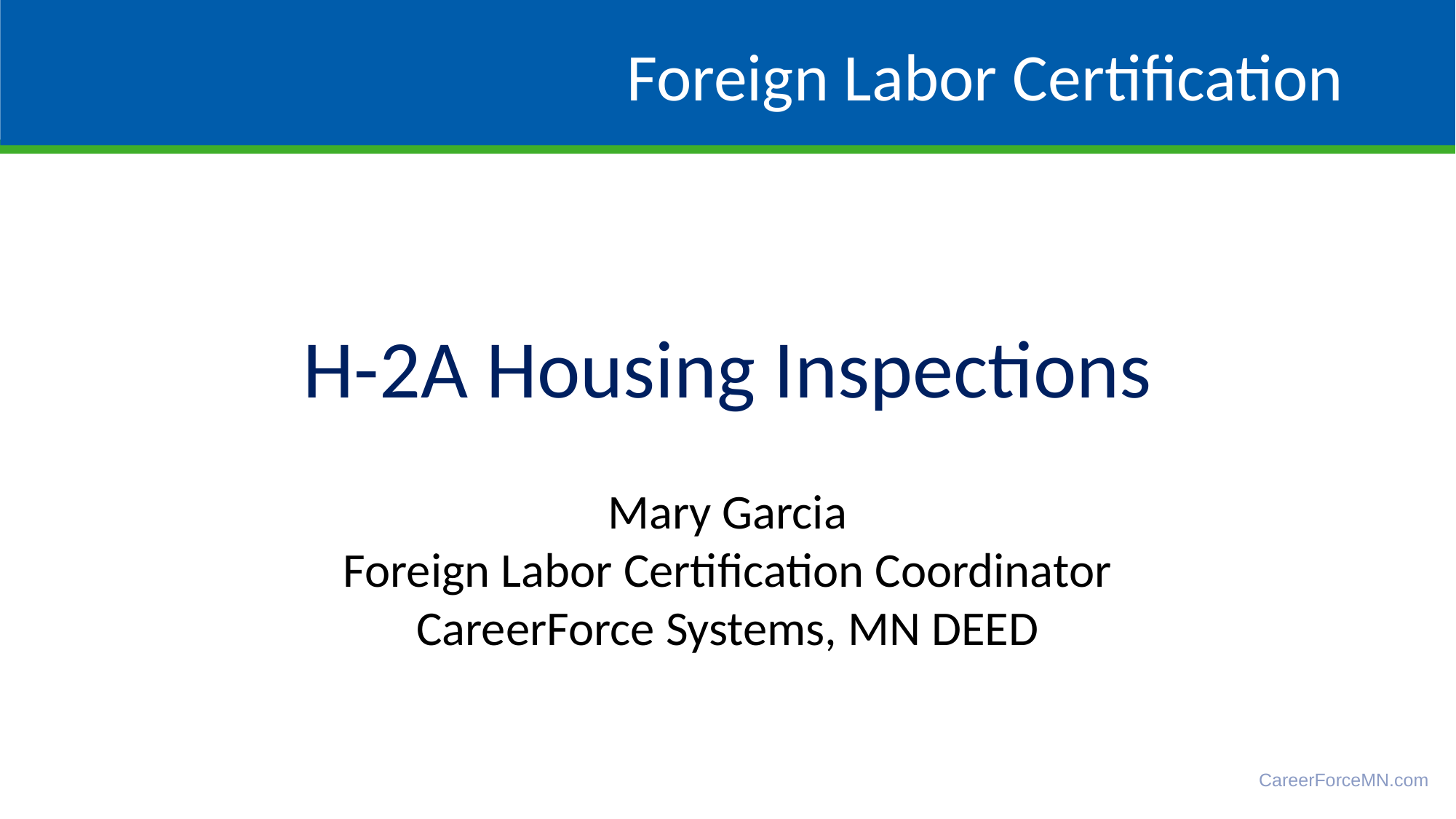

# Foreign Labor Certification

H-2A Housing Inspections

Mary Garcia
Foreign Labor Certification Coordinator
CareerForce Systems, MN DEED
CareerForceMN.com